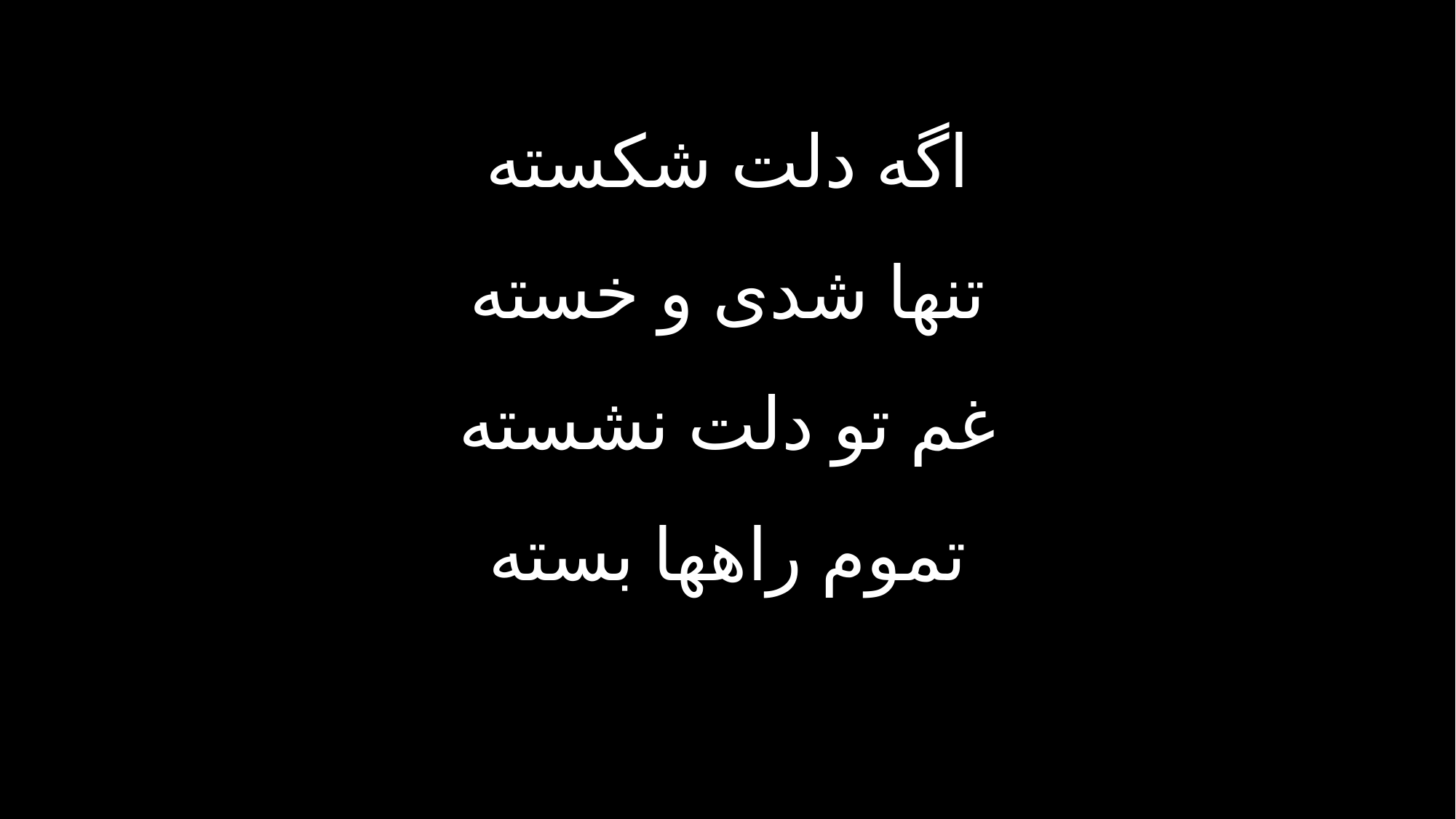

اگه دلت شکسته
تنها شدی و خسته
غم تو دلت نشسته
تموم راهها بسته